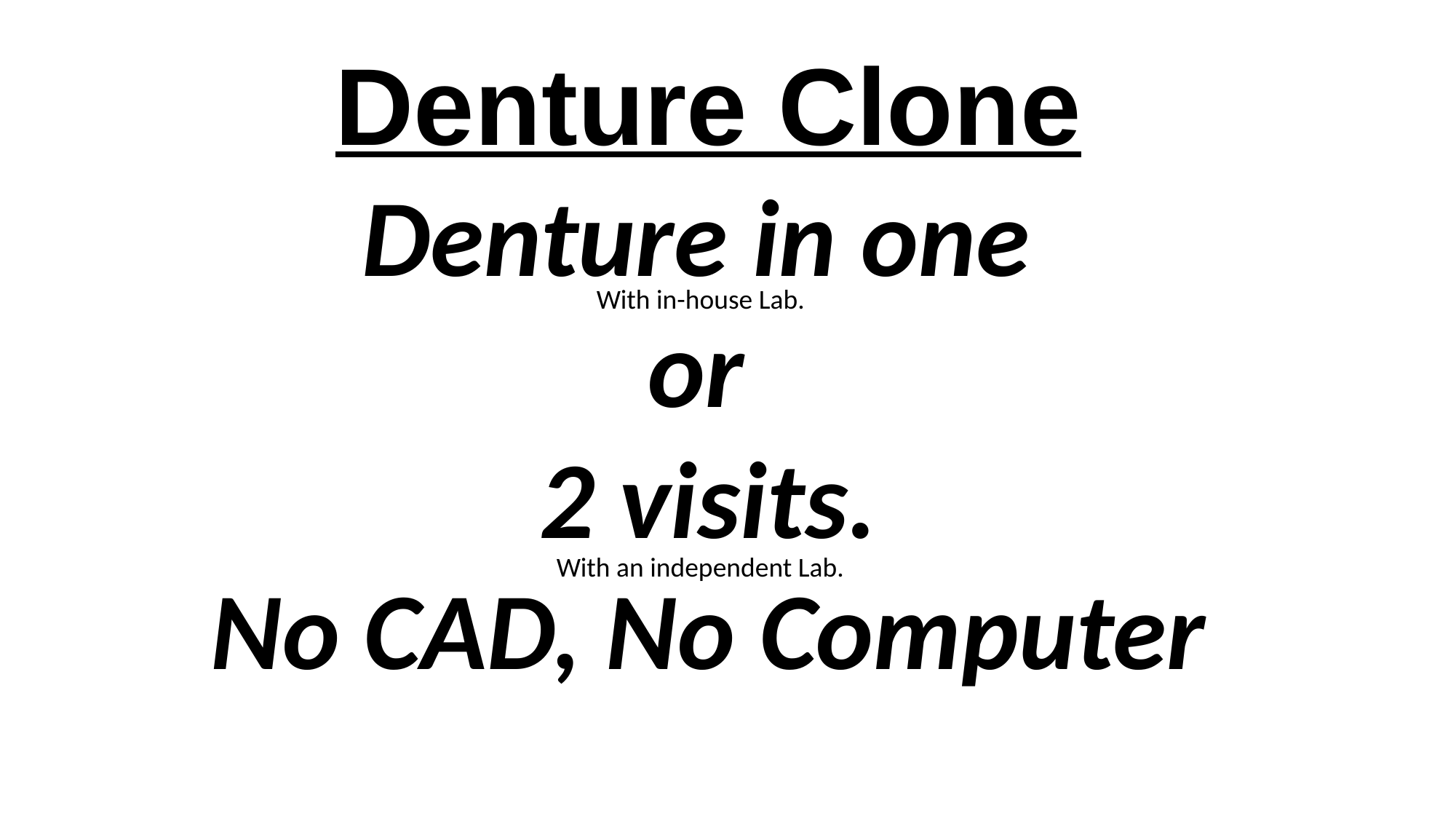

Denture Clone
Denture in one
or
2 visits.
No CAD, No Computer
With in-house Lab.
With an independent Lab.